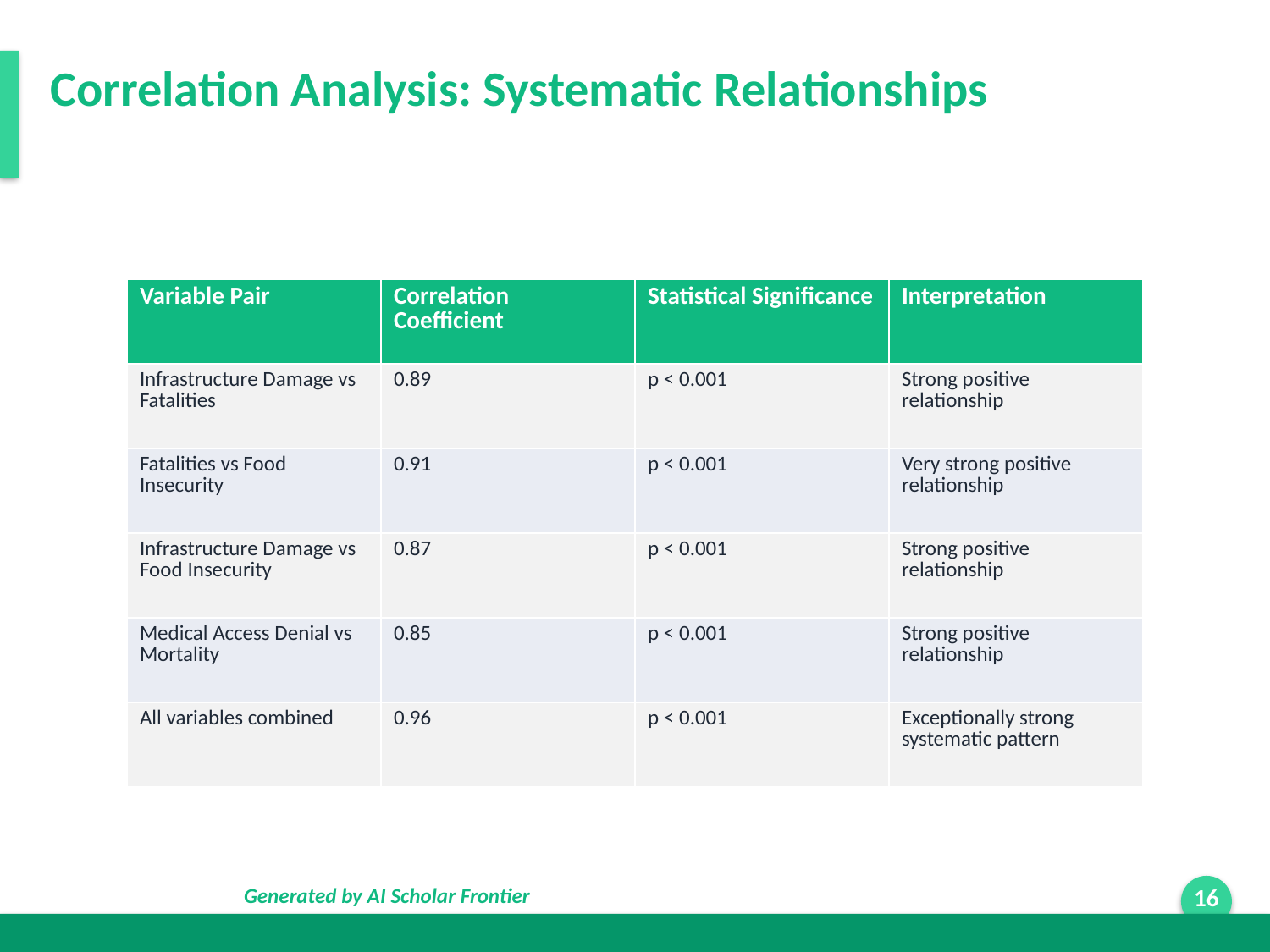

Correlation Analysis: Systematic Relationships
| Variable Pair | Correlation Coefficient | Statistical Significance | Interpretation |
| --- | --- | --- | --- |
| Infrastructure Damage vs Fatalities | 0.89 | p < 0.001 | Strong positive relationship |
| Fatalities vs Food Insecurity | 0.91 | p < 0.001 | Very strong positive relationship |
| Infrastructure Damage vs Food Insecurity | 0.87 | p < 0.001 | Strong positive relationship |
| Medical Access Denial vs Mortality | 0.85 | p < 0.001 | Strong positive relationship |
| All variables combined | 0.96 | p < 0.001 | Exceptionally strong systematic pattern |
Generated by AI Scholar Frontier

16